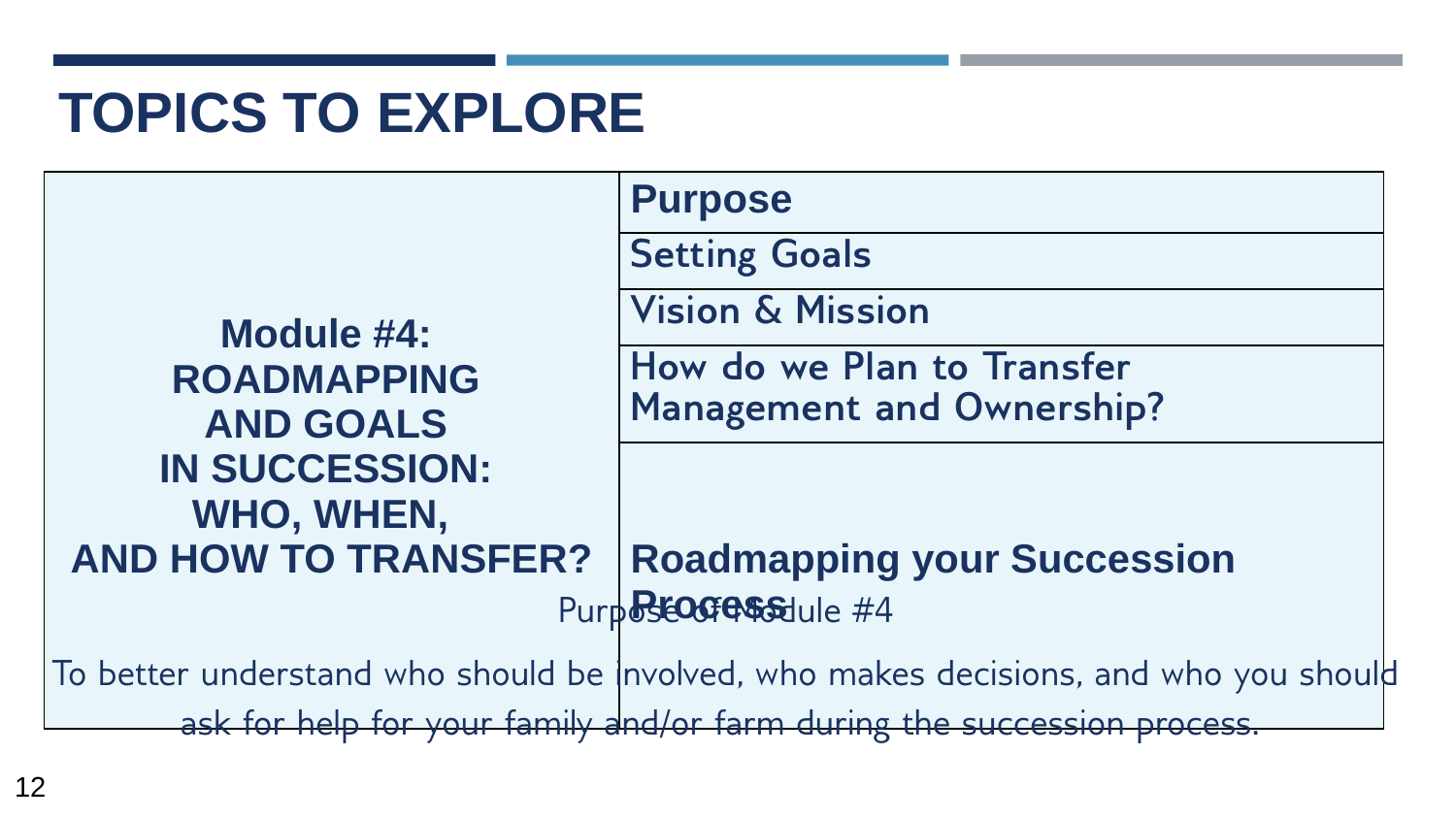

# TOPICS TO EXPLORE
| Module #4: ROADMAPPING AND GOALS IN SUCCESSION: WHO, WHEN, AND HOW TO TRANSFER? | Purpose |
| --- | --- |
|  | Setting Goals |
|  | Vision & Mission |
|  | How do we Plan to Transfer Management and Ownership? |
|  | Roadmapping your Succession Process |
Purpose of Module #4
To better understand who should be involved, who makes decisions, and who you should ask for help for your family and/or farm during the succession process.